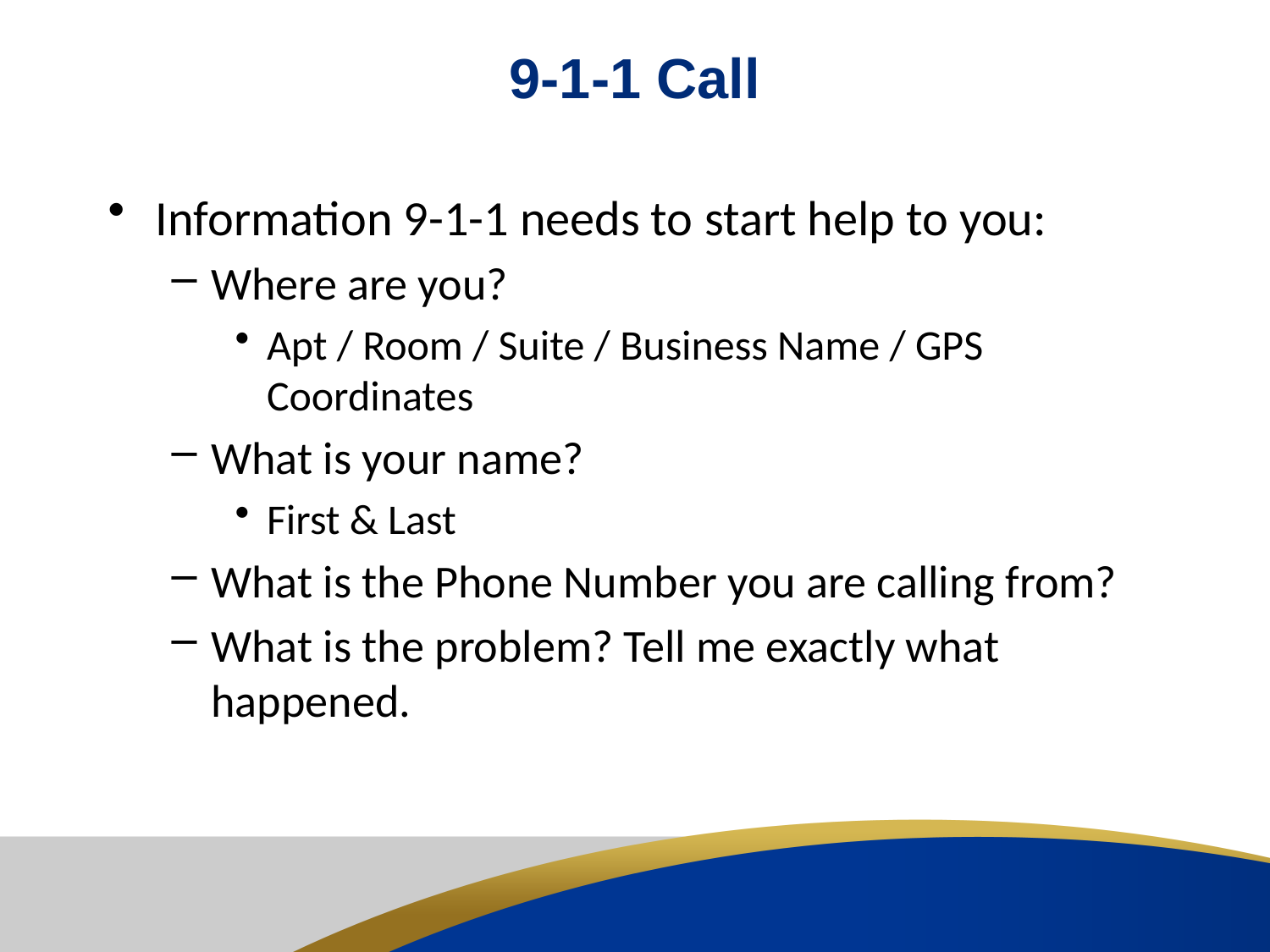

# 9-1-1 Call
Information 9-1-1 needs to start help to you:
Where are you?
Apt / Room / Suite / Business Name / GPS Coordinates
What is your name?
First & Last
What is the Phone Number you are calling from?
What is the problem? Tell me exactly what happened.